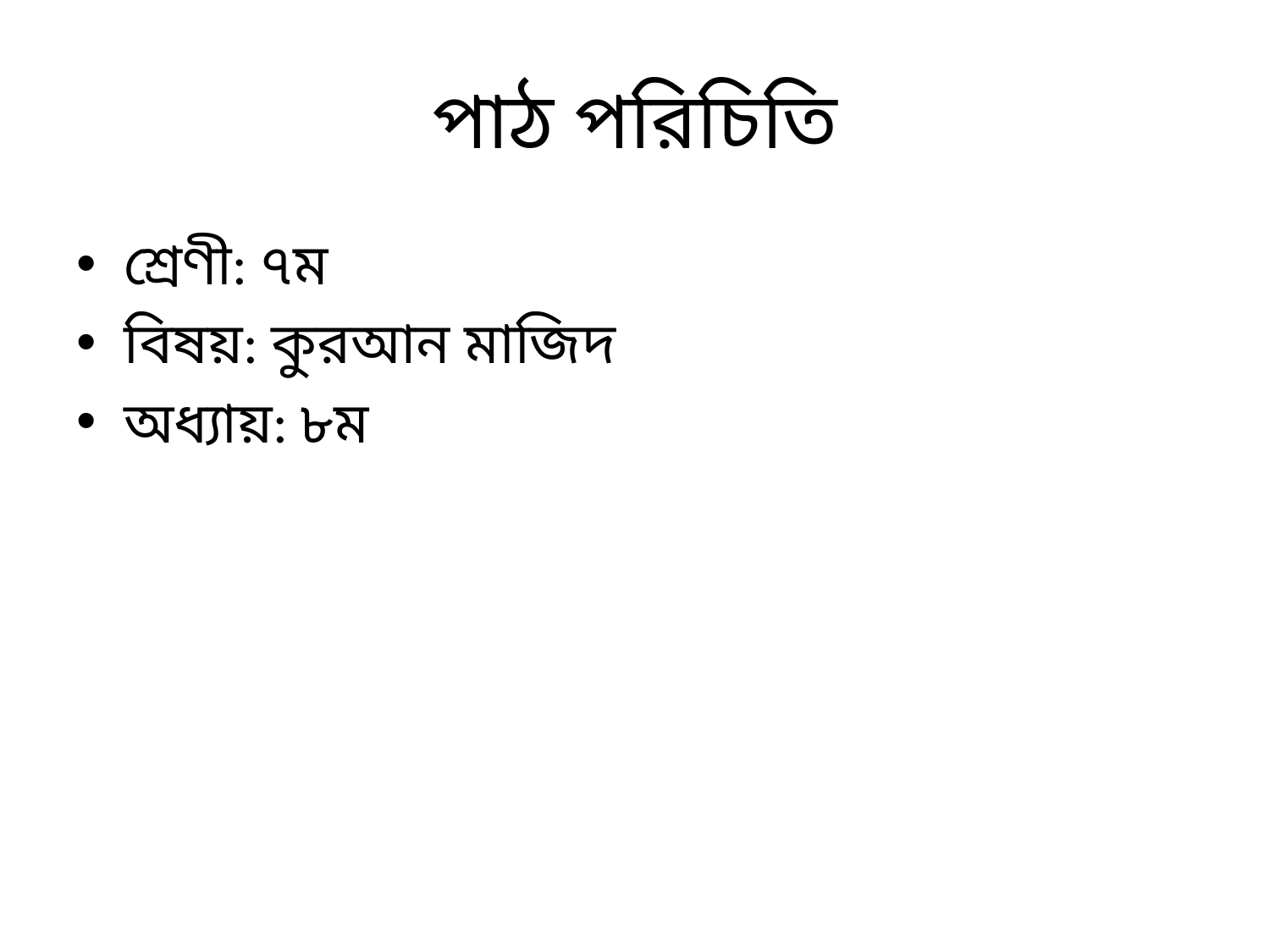

# পাঠ পরিচিতি
শ্রেণী: ৭ম
বিষয়: কুরআন মাজিদ
অধ্যায়: ৮ম